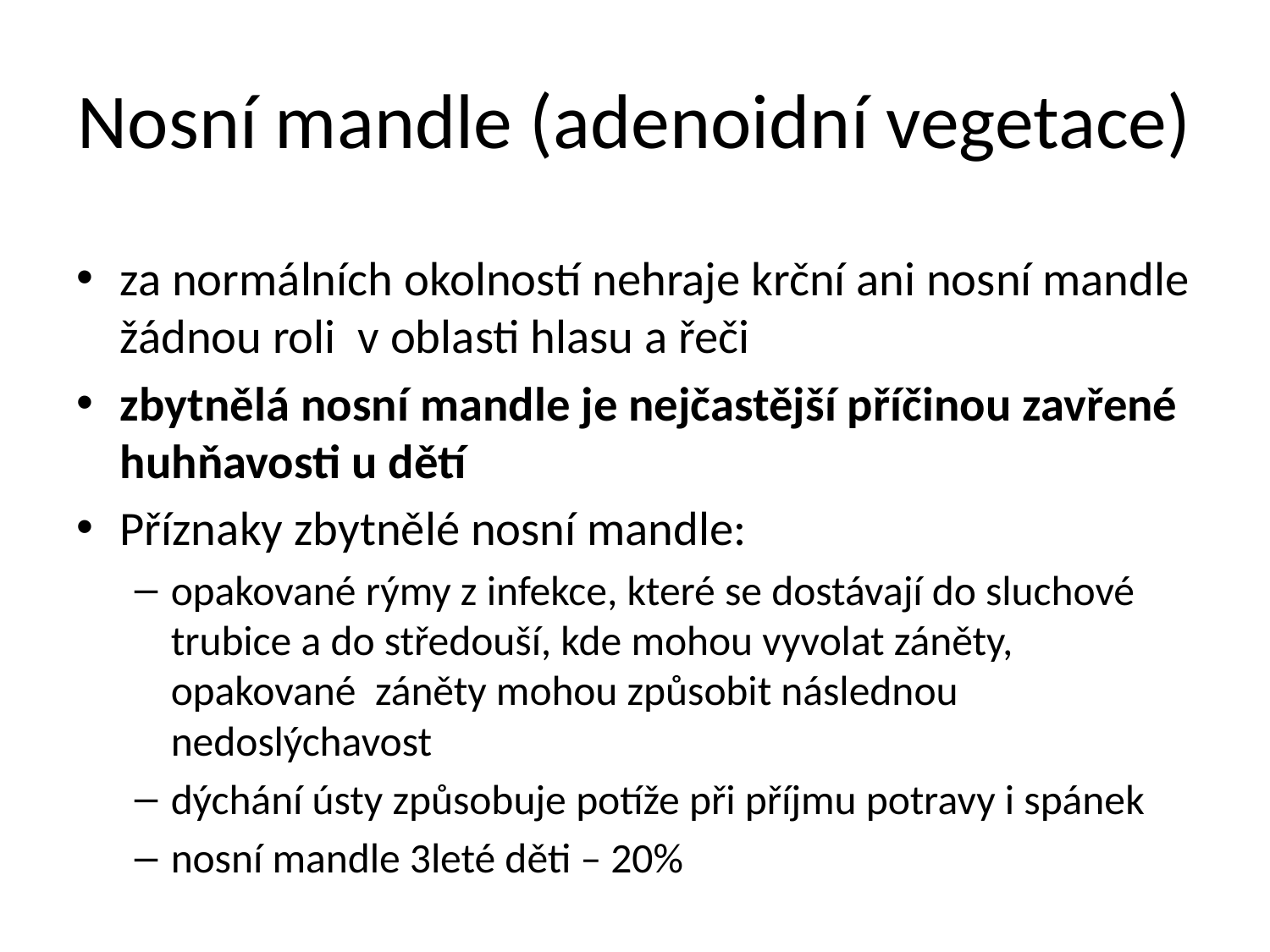

# Nosní mandle (adenoidní vegetace)

za normálních okolností nehraje krční ani nosní mandle žádnou roli  v oblasti hlasu a řeči
zbytnělá nosní mandle je nejčastější příčinou zavřené huhňavosti u dětí
Příznaky zbytnělé nosní mandle:
opakované rýmy z infekce, které se dostávají do sluchové trubice a do středouší, kde mohou vyvolat záněty, opakované  záněty mohou způsobit následnou nedoslýchavost
dýchání ústy způsobuje potíže při příjmu potravy i spánek
nosní mandle 3leté děti – 20%